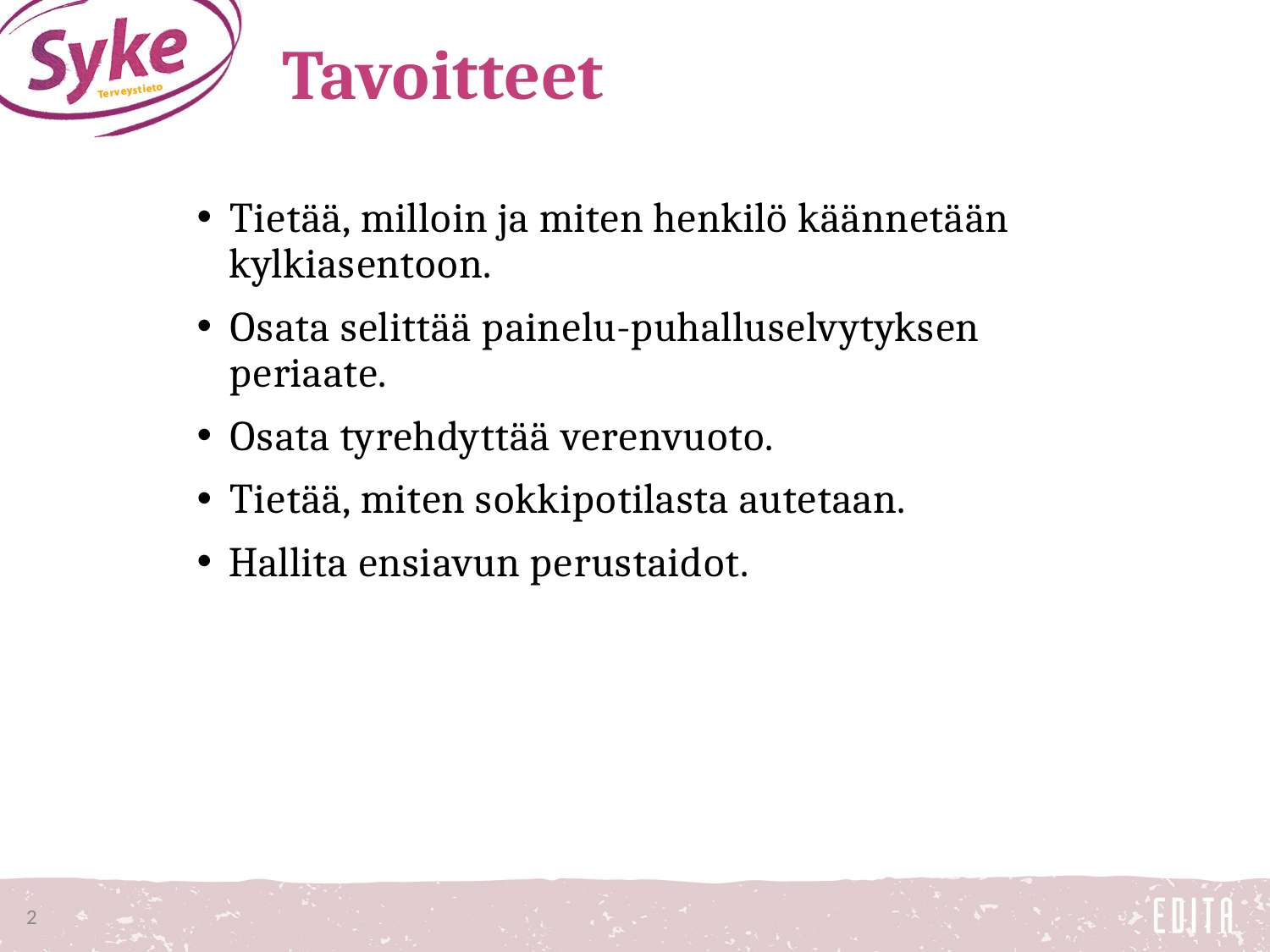

# Tavoitteet
Tietää, milloin ja miten henkilö käännetään kylkiasentoon.
Osata selittää painelu-puhalluselvytyksen periaate.
Osata tyrehdyttää verenvuoto.
Tietää, miten sokkipotilasta autetaan.
Hallita ensiavun perustaidot.
2